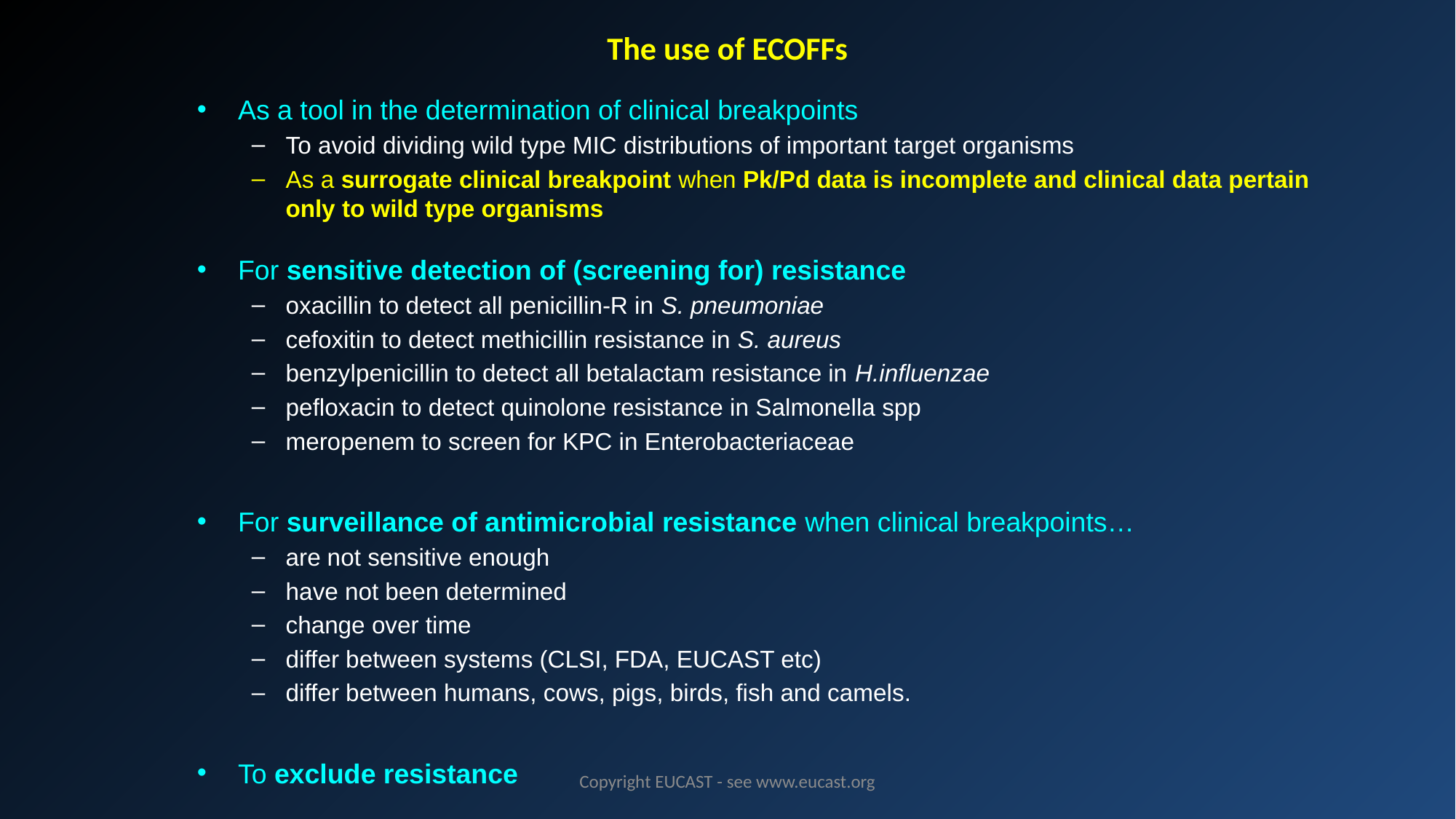

# The use of ECOFFs
As a tool in the determination of clinical breakpoints
To avoid dividing wild type MIC distributions of important target organisms
As a surrogate clinical breakpoint when Pk/Pd data is incomplete and clinical data pertain only to wild type organisms

For sensitive detection of (screening for) resistance
oxacillin to detect all penicillin-R in S. pneumoniae
cefoxitin to detect methicillin resistance in S. aureus
benzylpenicillin to detect all betalactam resistance in H.influenzae
pefloxacin to detect quinolone resistance in Salmonella spp
meropenem to screen for KPC in Enterobacteriaceae

For surveillance of antimicrobial resistance when clinical breakpoints…
are not sensitive enough
have not been determined
change over time
differ between systems (CLSI, FDA, EUCAST etc)
differ between humans, cows, pigs, birds, fish and camels.

To exclude resistance
Copyright EUCAST - see www.eucast.org